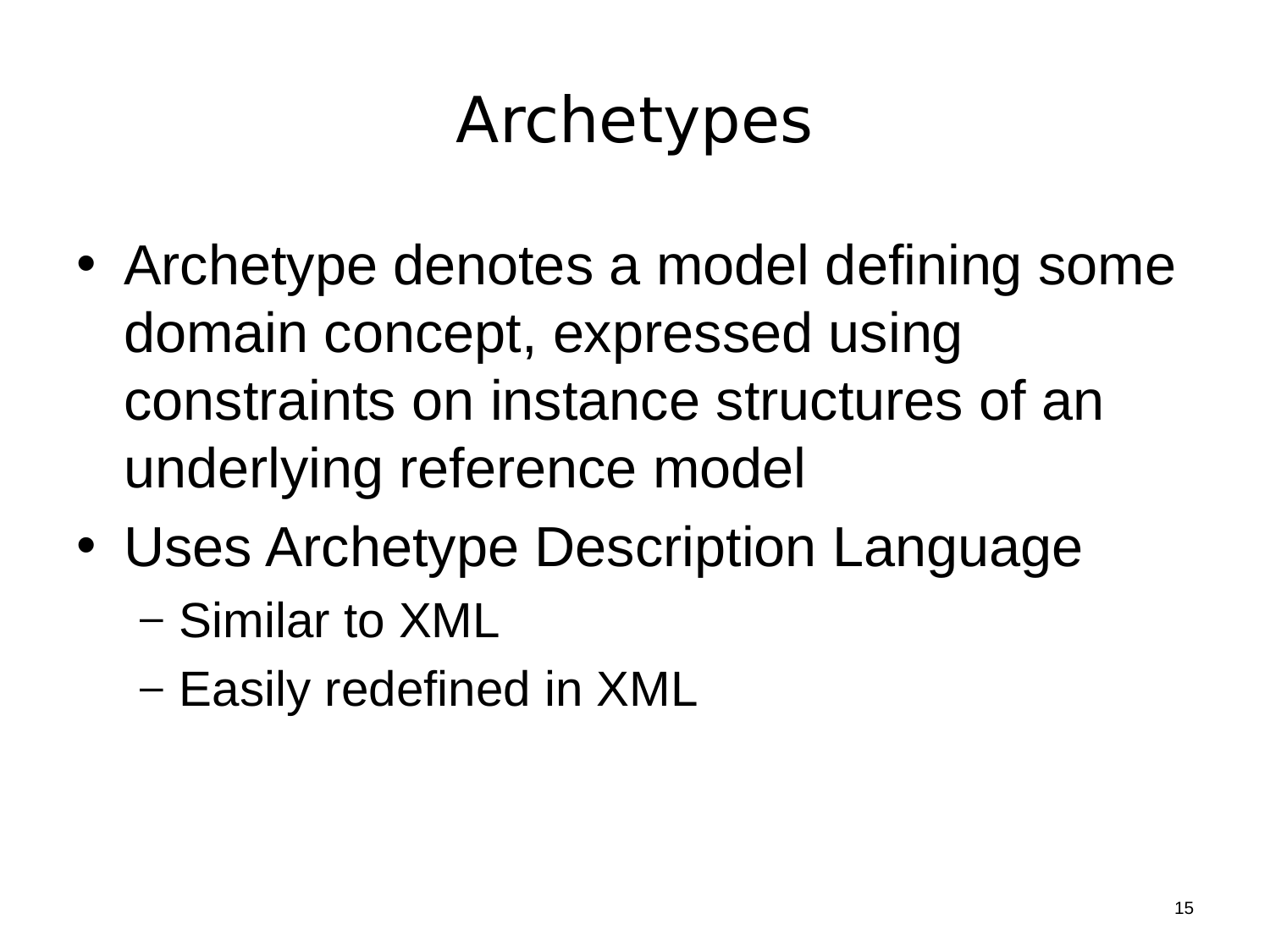

# Archetypes
Archetype denotes a model defining some domain concept, expressed using constraints on instance structures of an underlying reference model
Uses Archetype Description Language
Similar to XML
Easily redefined in XML

15